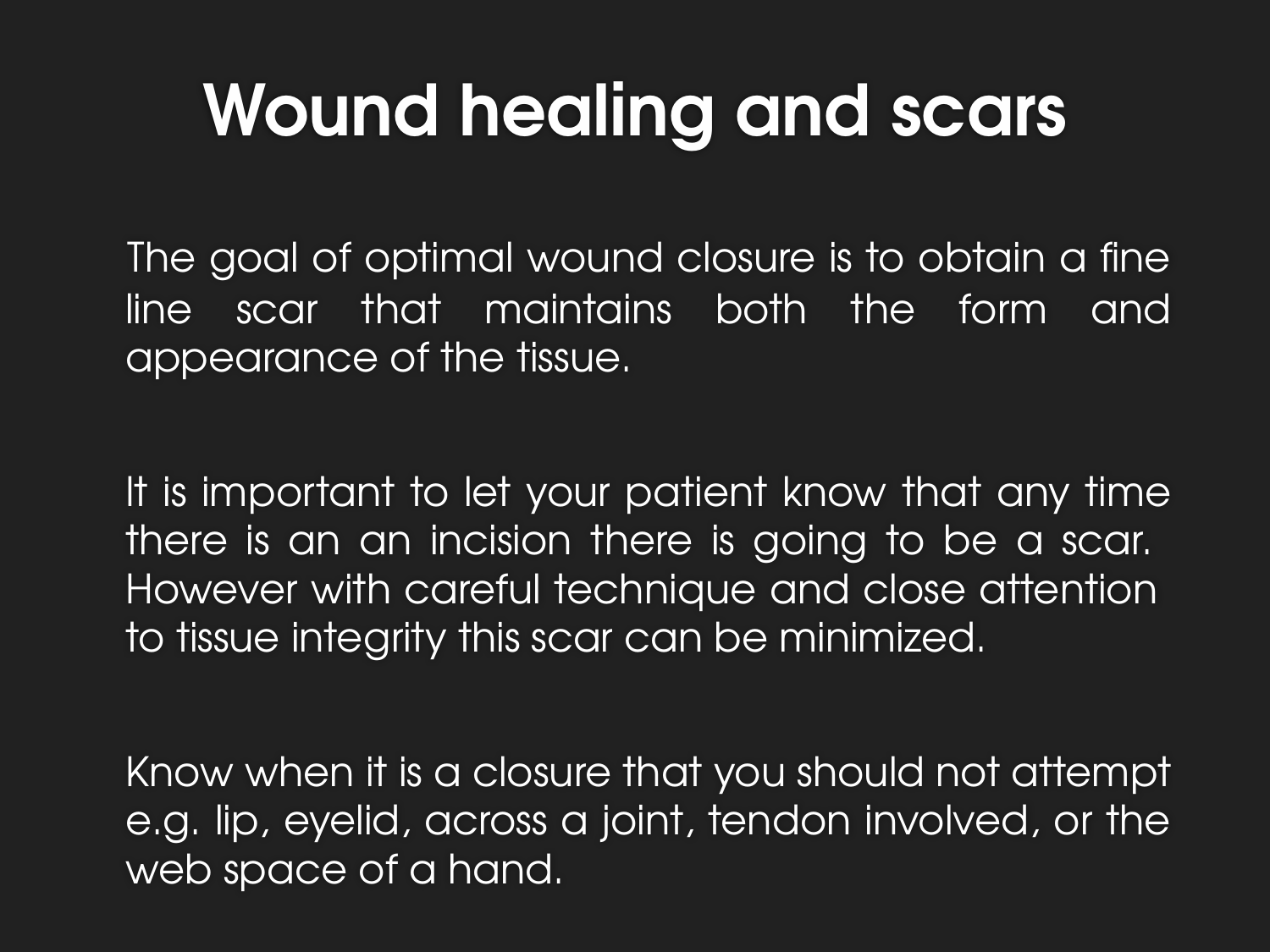

# Wound healing and scars
   The goal of optimal wound closure is to obtain a fine line scar that maintains both the form and appearance of the tissue.

	It is important to let your patient know that any time there is an an incision there is going to be a scar.  However with careful technique and close attention  to tissue integrity this scar can be minimized.

	Know when it is a closure that you should not attempt e.g. lip, eyelid, across a joint, tendon involved, or the web space of a hand.